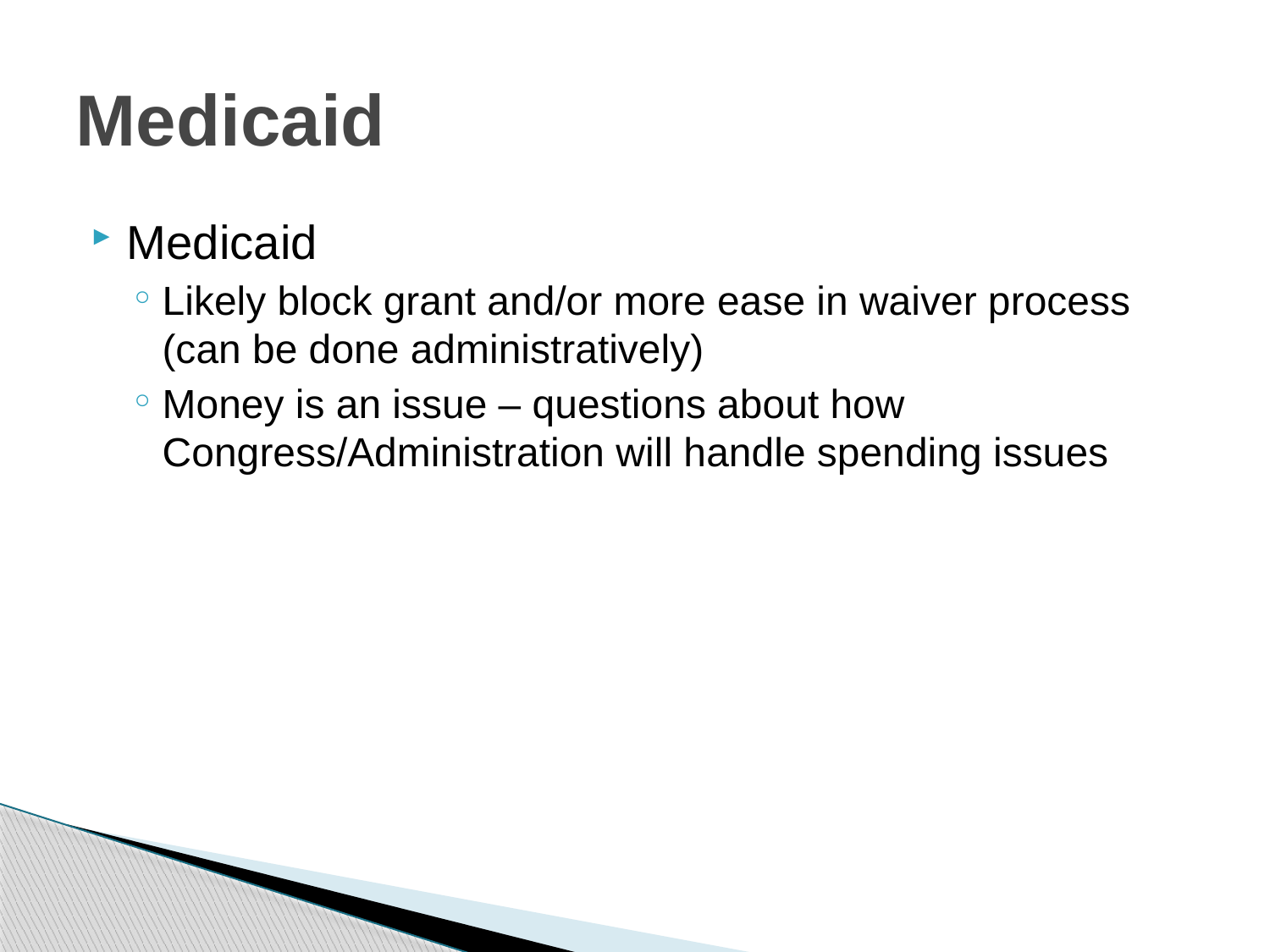

# Medicaid
Medicaid
Likely block grant and/or more ease in waiver process (can be done administratively)
Money is an issue – questions about how Congress/Administration will handle spending issues